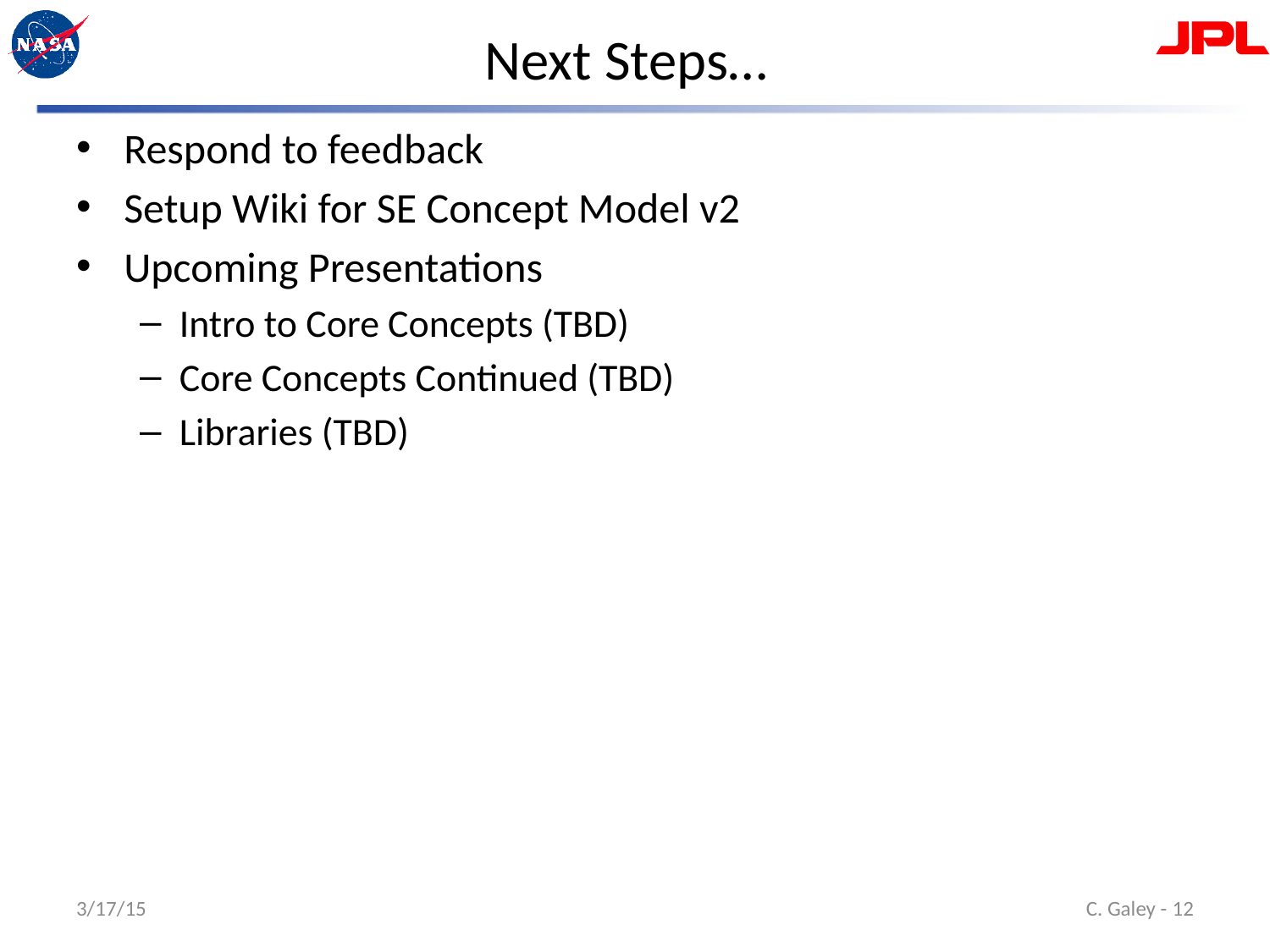

# Next Steps…
Respond to feedback
Setup Wiki for SE Concept Model v2
Upcoming Presentations
Intro to Core Concepts (TBD)
Core Concepts Continued (TBD)
Libraries (TBD)
3/17/15
 C. Galey - 12